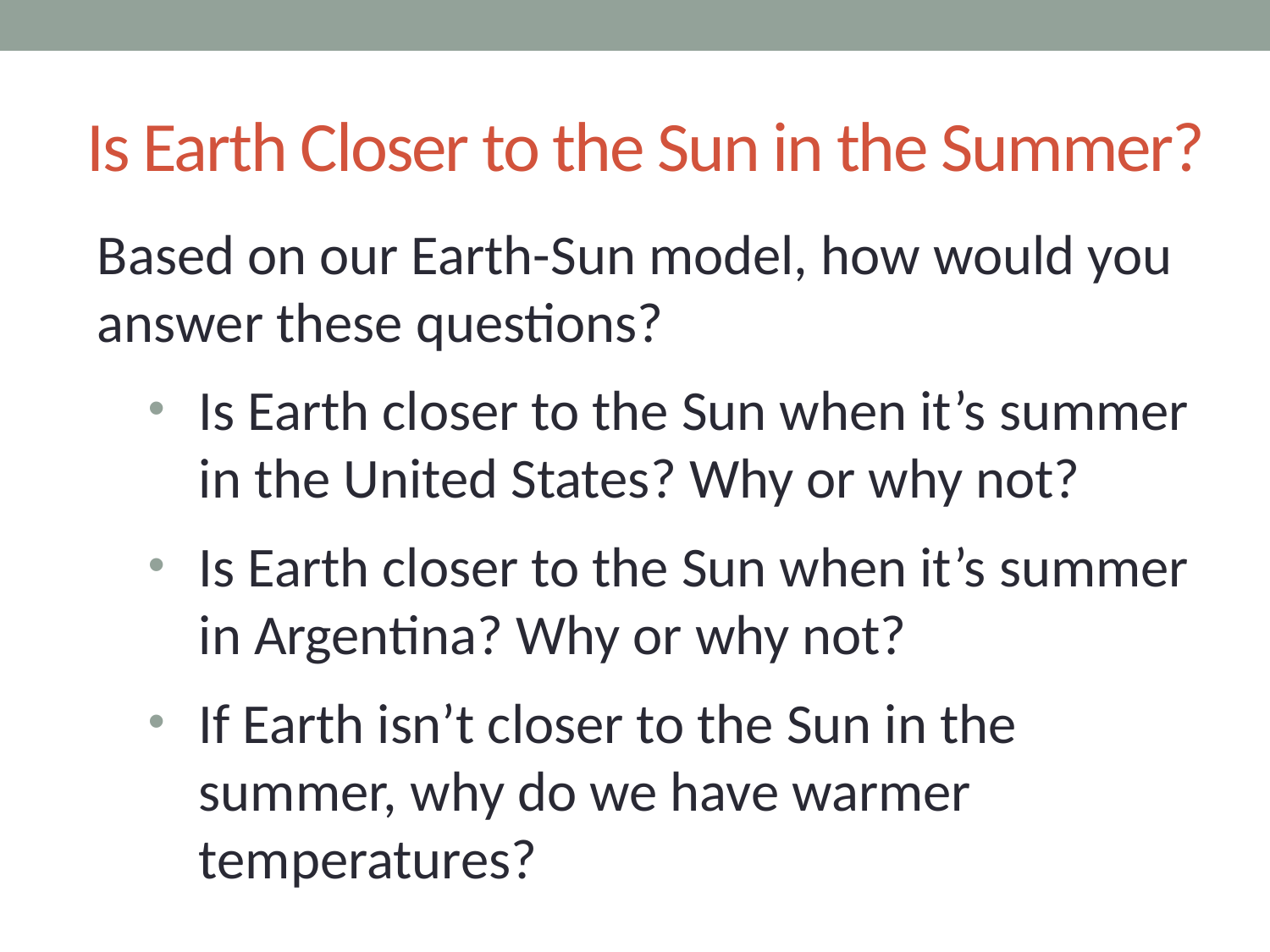

# Is Earth Closer to the Sun in the Summer?
Based on our Earth-Sun model, how would you answer these questions?
Is Earth closer to the Sun when it’s summer in the United States? Why or why not?
Is Earth closer to the Sun when it’s summer in Argentina? Why or why not?
If Earth isn’t closer to the Sun in the summer, why do we have warmer temperatures?